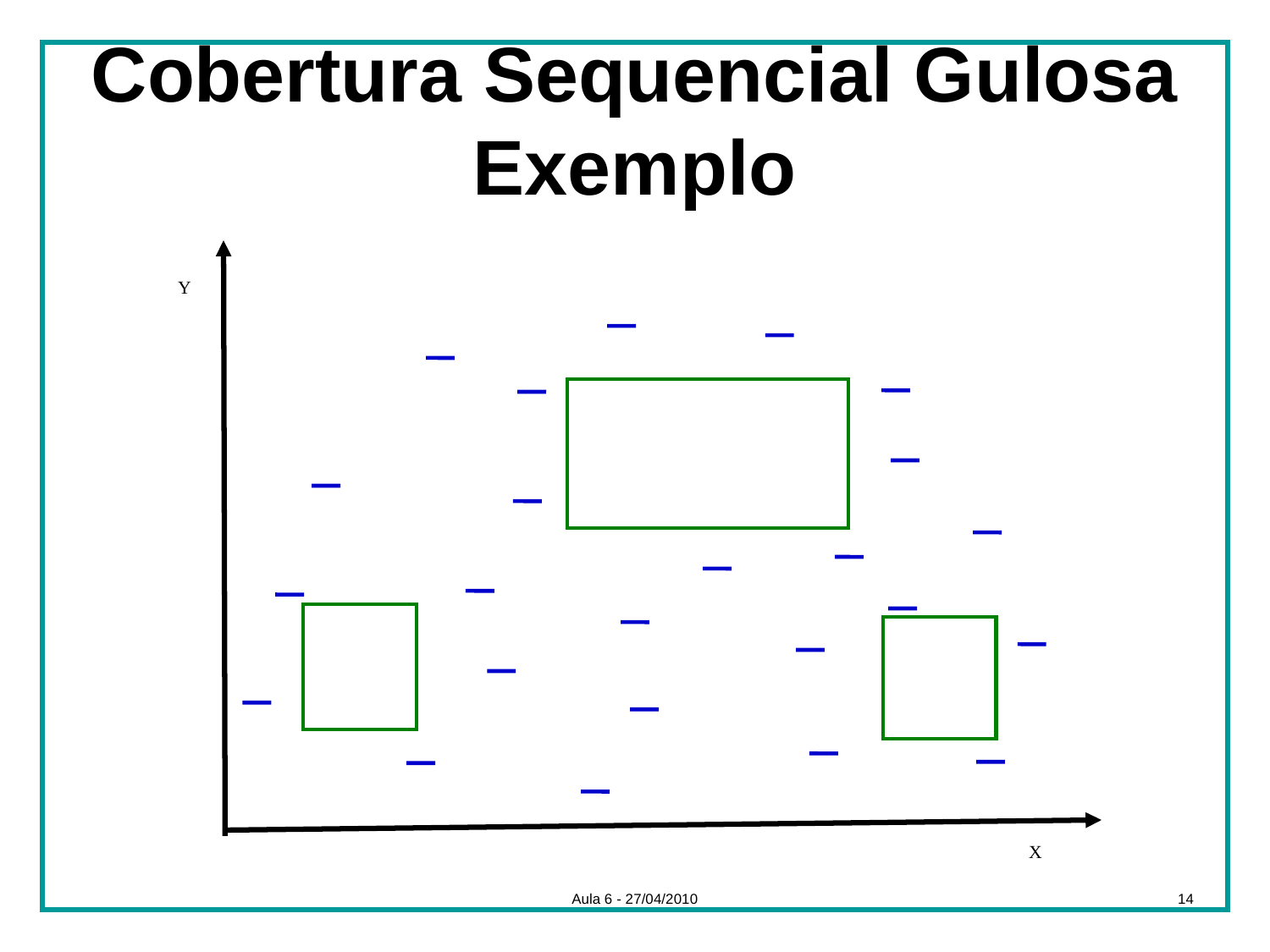

# Cobertura Sequencial Gulosa Exemplo

Y

X

Aula 6 - 27/04/2010
14